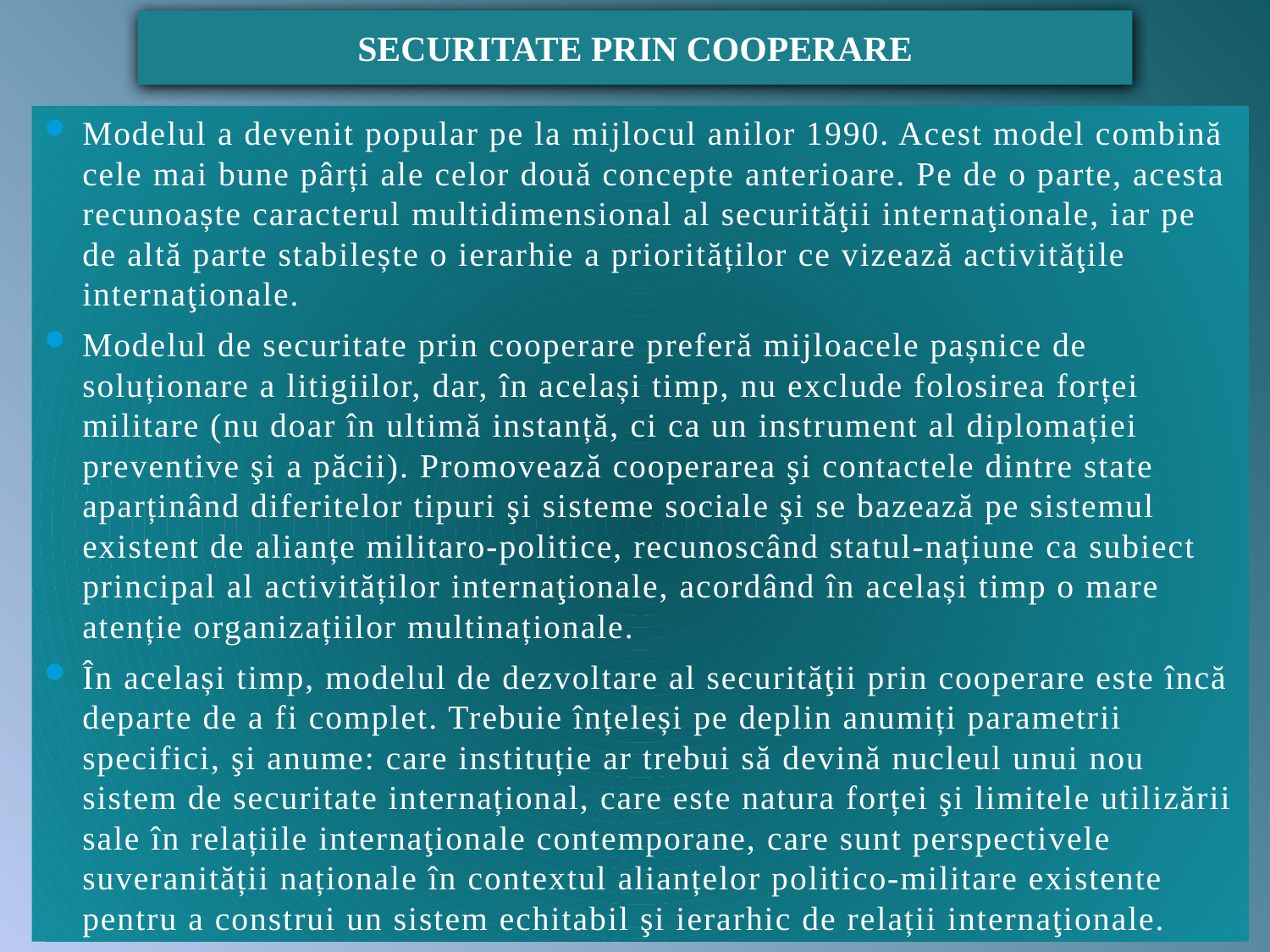

SECURITATE PRIN COOPERARE
Modelul a devenit popular pe la mijlocul anilor 1990. Acest model combină cele mai bune pârți ale celor două concepte anterioare. Pe de o parte, acesta recunoaște caracterul multidimensional al securităţii internaţionale, iar pe de altă parte stabilește o ierarhie a priorităților ce vizează activităţile internaţionale.
Modelul de securitate prin cooperare preferă mijloacele pașnice de soluționare a litigiilor, dar, în același timp, nu exclude folosirea forței militare (nu doar în ultimă instanță, ci ca un instrument al diplomației preventive şi a păcii). Promovează cooperarea şi contactele dintre state aparținând diferitelor tipuri şi sisteme sociale şi se bazează pe sistemul existent de alianțe militaro-politice, recunoscând statul-națiune ca subiect principal al activităților internaţionale, acordând în același timp o mare atenție organizațiilor multinaționale.
În același timp, modelul de dezvoltare al securităţii prin cooperare este încă departe de a fi complet. Trebuie înțeleși pe deplin anumiți parametrii specifici, şi anume: care instituție ar trebui să devină nucleul unui nou sistem de securitate internațional, care este natura forței şi limitele utilizării sale în relațiile internaţionale contemporane, care sunt perspectivele suveranității naționale în contextul alianțelor politico-militare existente pentru a construi un sistem echitabil şi ierarhic de relații internaţionale.